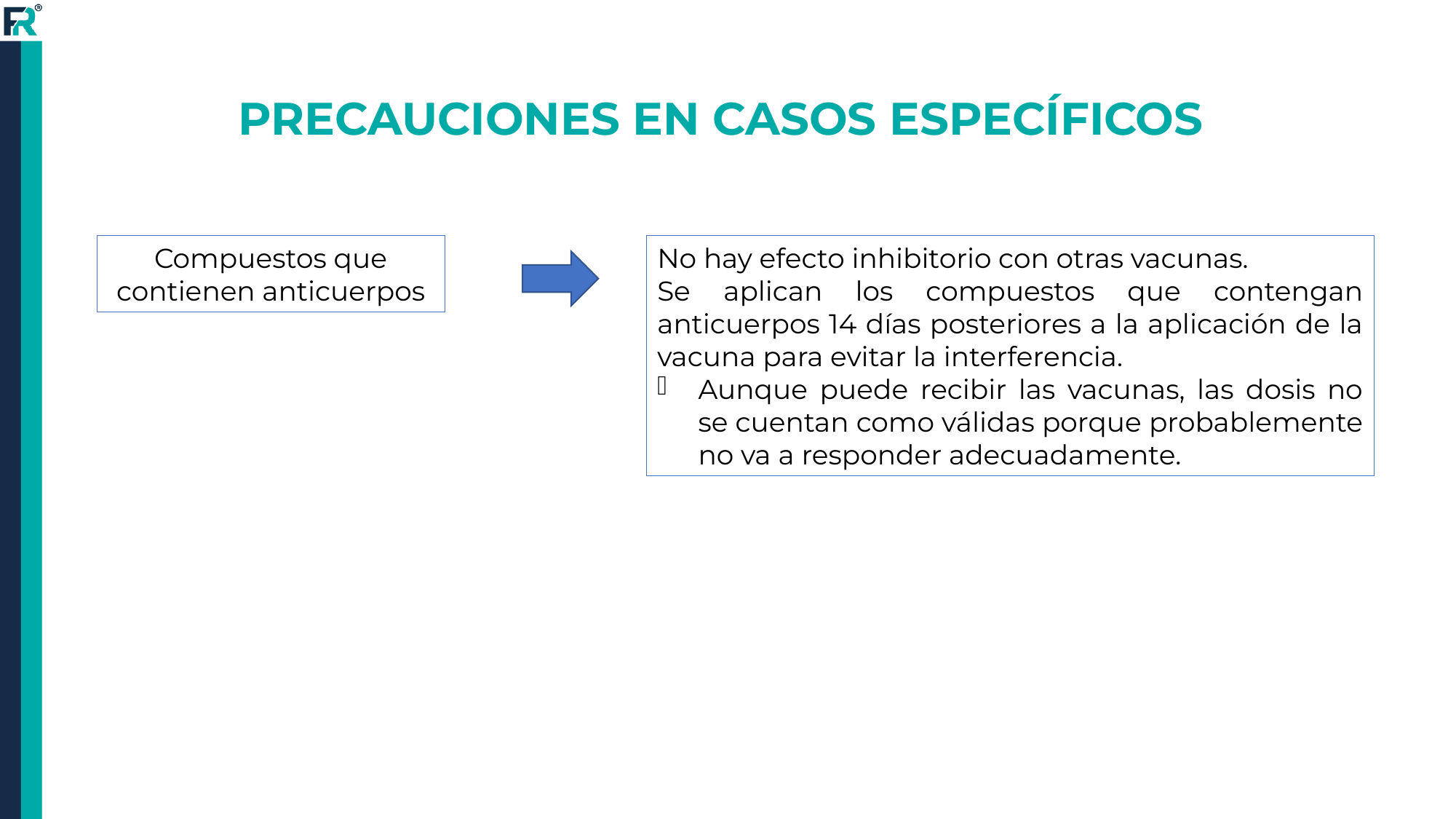

PRECAUCIONES EN CASOS ESPECÍFICOS
Compuestos que contienen anticuerpos
No hay efecto inhibitorio con otras vacunas.
Se aplican los compuestos que contengan anticuerpos 14 días posteriores a la aplicación de la vacuna para evitar la interferencia.
Aunque puede recibir las vacunas, las dosis no se cuentan como válidas porque probablemente no va a responder adecuadamente.